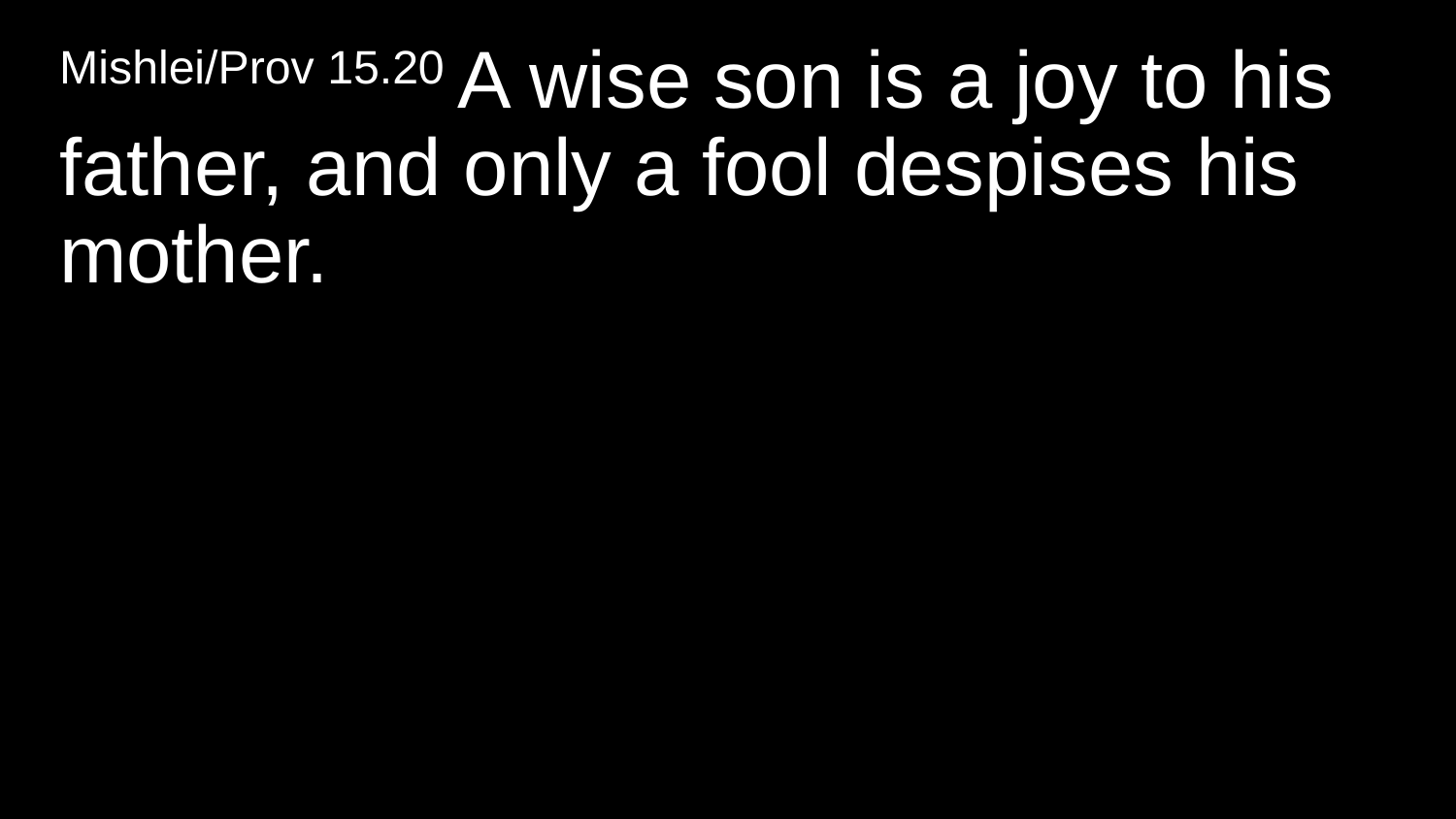

Mishlei/Prov 15.20 A wise son is a joy to his father, and only a fool despises his mother.